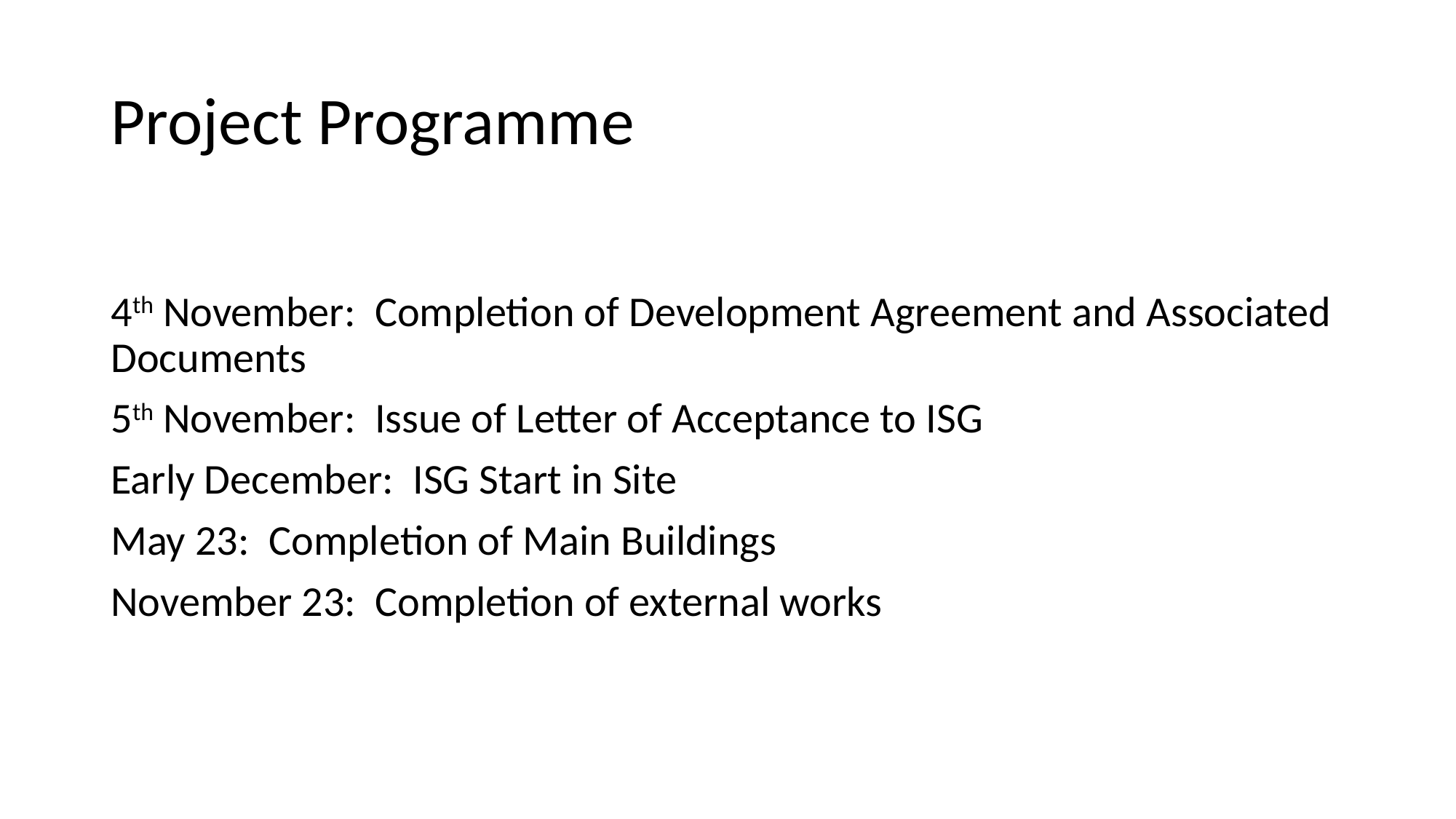

# Project Programme

4th November:  Completion of Development Agreement and Associated Documents
5th November:  Issue of Letter of Acceptance to ISG
Early December:  ISG Start in Site
May 23:  Completion of Main Buildings
November 23:  Completion of external works